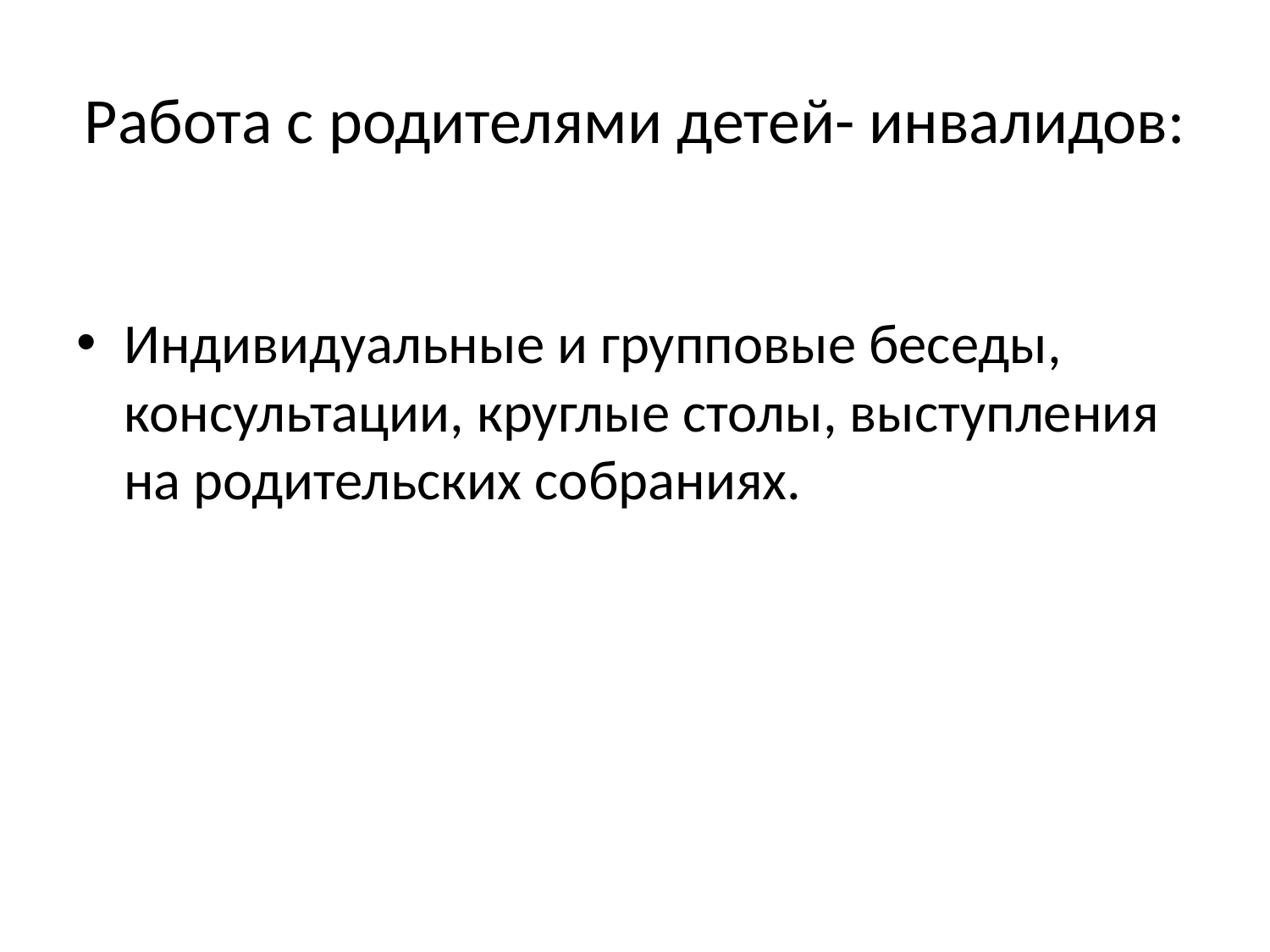

# Работа с родителями детей- инвалидов:

Индивидуальные и групповые беседы, консультации, круглые столы, выступления на родительских собраниях.